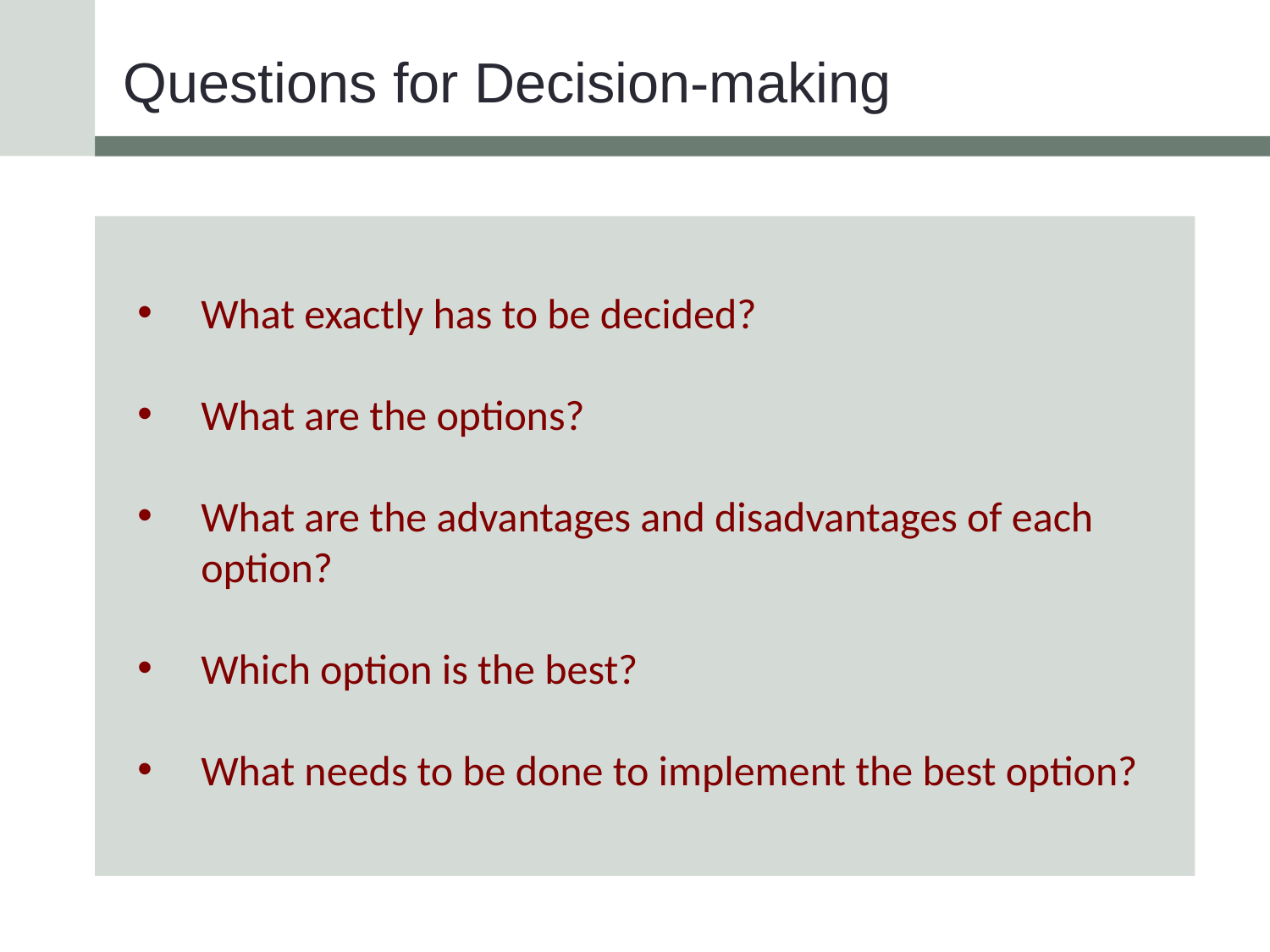

# Questions for Decision-making

What exactly has to be decided?
What are the options?
What are the advantages and disadvantages of each option?
Which option is the best?
What needs to be done to implement the best option?